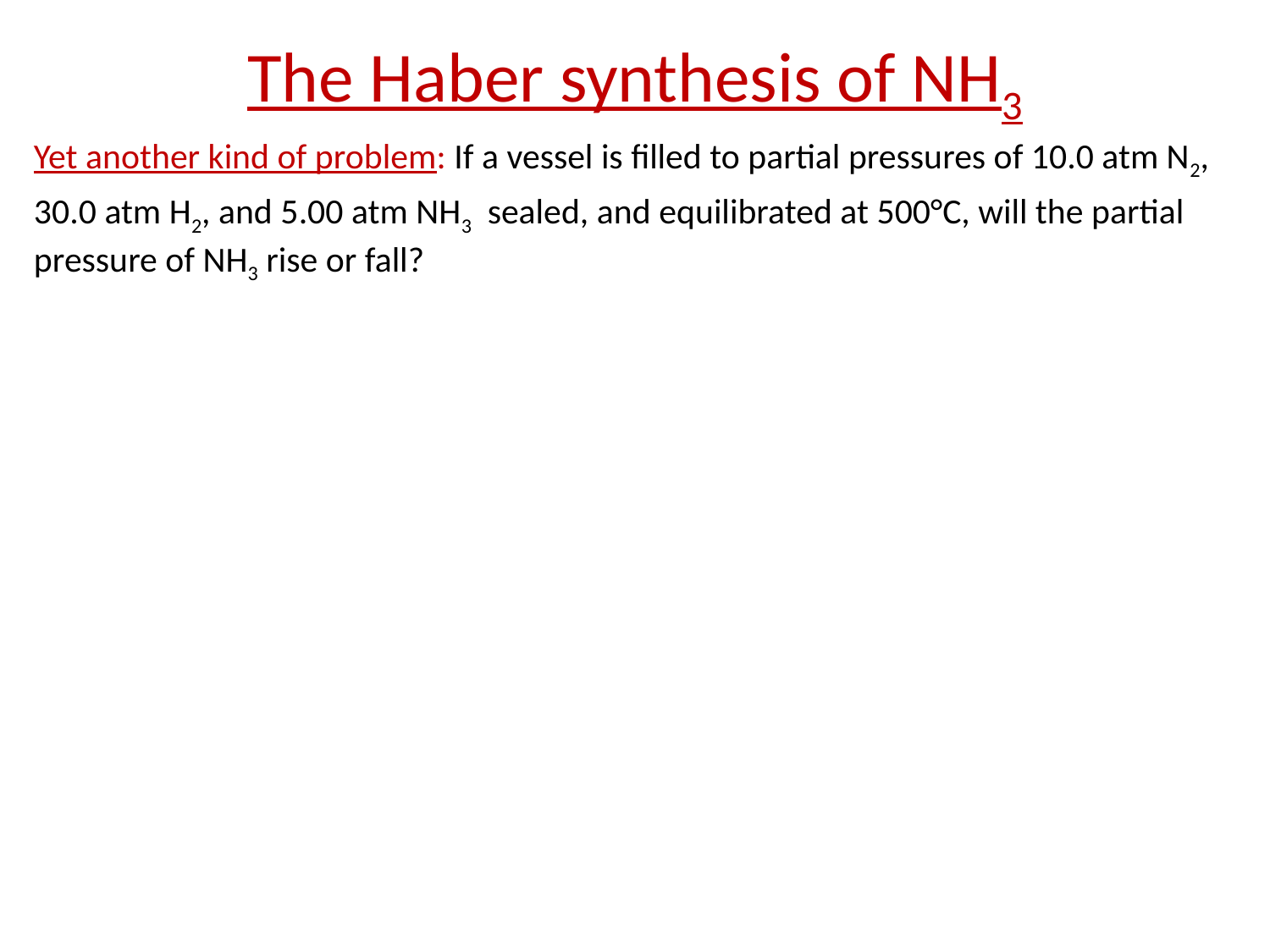

# The Haber synthesis of NH3
Yet another kind of problem: If a vessel is filled to partial pressures of 10.0 atm N2,
30.0 atm H2, and 5.00 atm NH3  sealed, and equilibrated at 500°C, will the partial pressure of NH3 rise or fall?